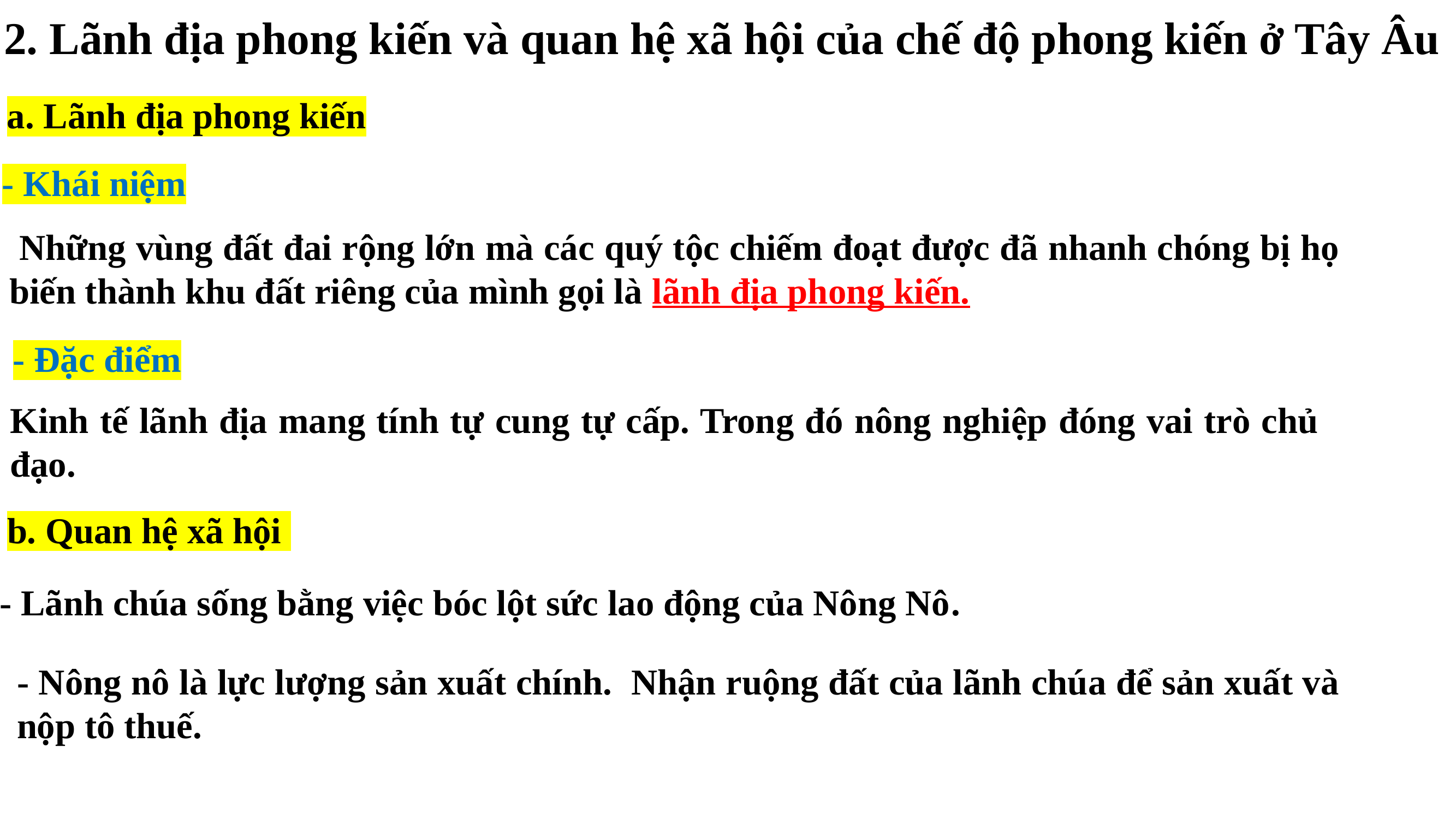

2. Lãnh địa phong kiến và quan hệ xã hội của chế độ phong kiến ở Tây Âu
a. Lãnh địa phong kiến
- Khái niệm
 Những vùng đất đai rộng lớn mà các quý tộc chiếm đoạt được đã nhanh chóng bị họ biến thành khu đất riêng của mình gọi là lãnh địa phong kiến.
- Đặc điểm
Kinh tế lãnh địa mang tính tự cung tự cấp. Trong đó nông nghiệp đóng vai trò chủ đạo.
b. Quan hệ xã hội
- Lãnh chúa sống bằng việc bóc lột sức lao động của Nông Nô.
- Nông nô là lực lượng sản xuất chính.  Nhận ruộng đất của lãnh chúa để sản xuất và nộp tô thuế.